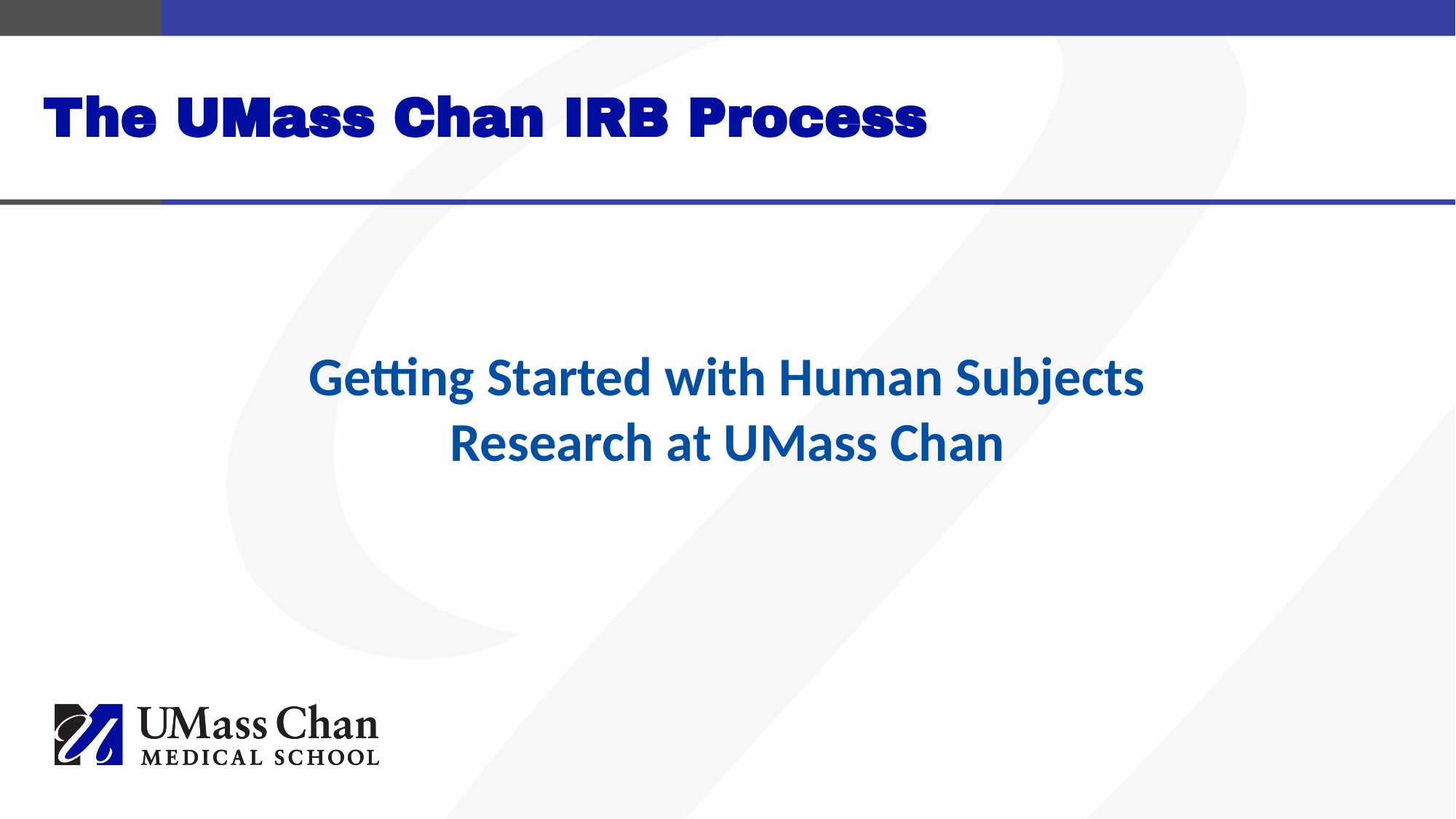

# The UMass Chan IRB Process
Getting Started with Human Subjects Research at UMass Chan